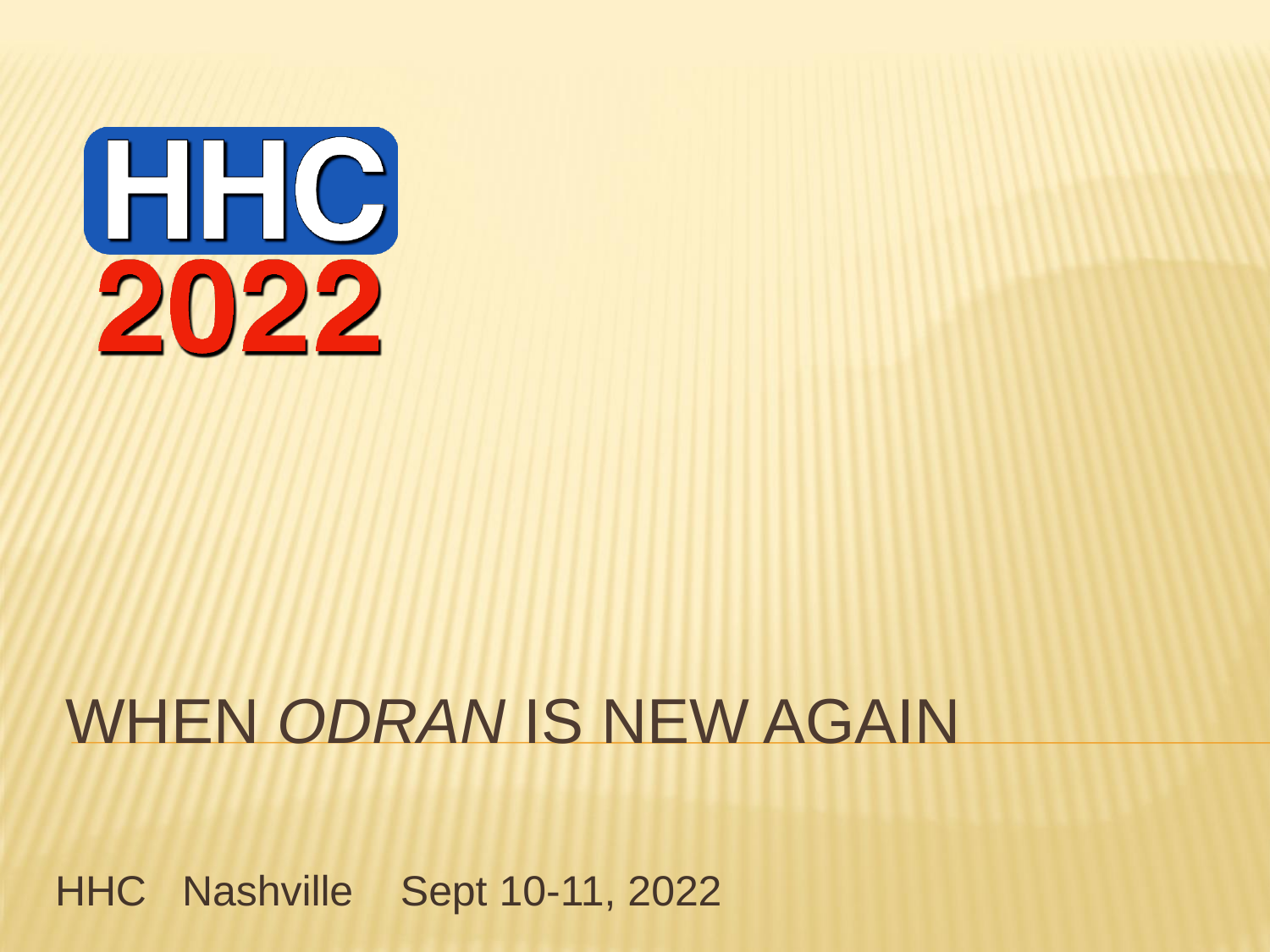

# When Odran is New Again
HHC	Nashville    Sept 10-11, 2022